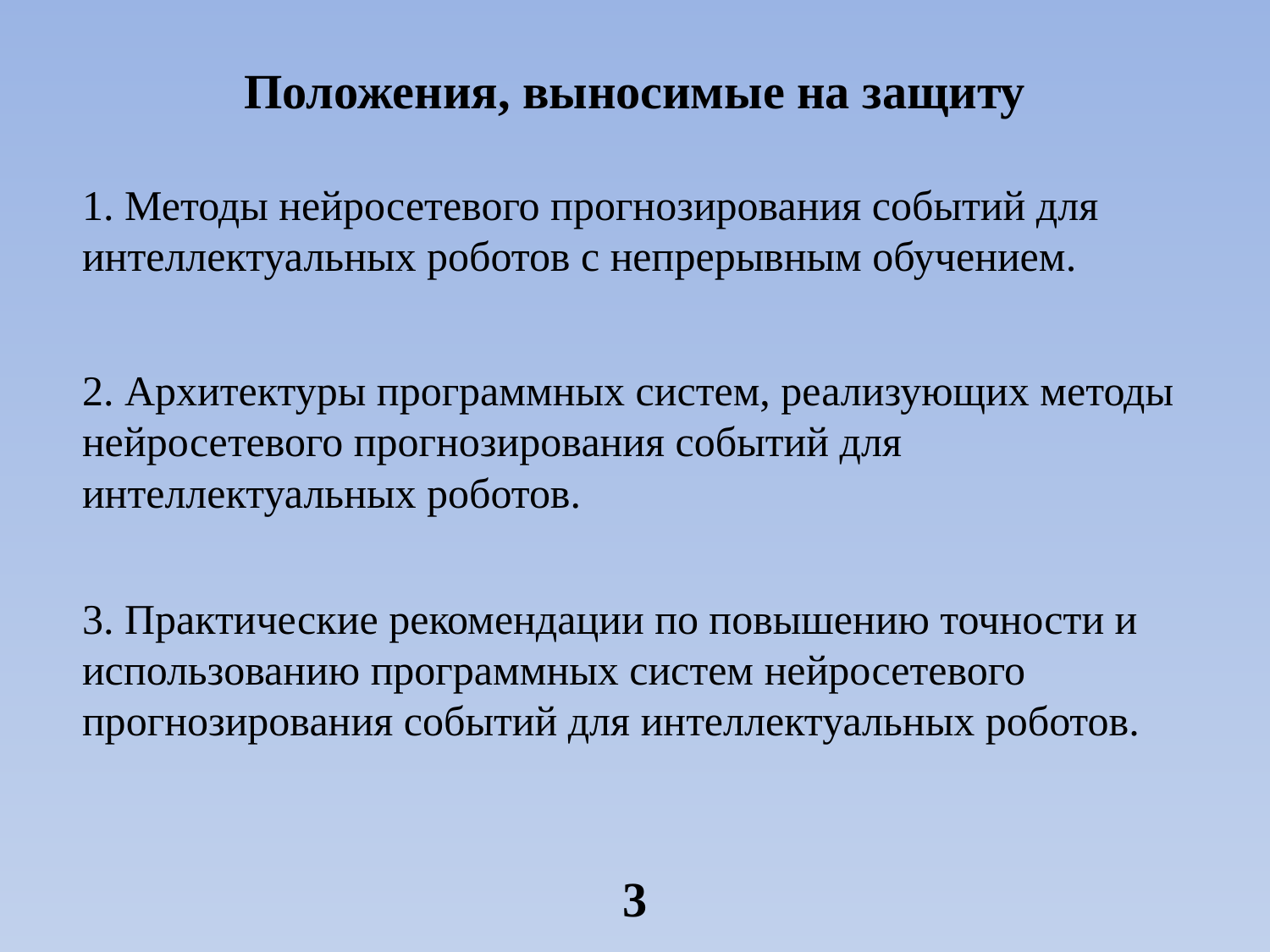

Положения, выносимые на защиту
# 1. Методы нейросетевого прогнозирования событий для интеллектуальных роботов с непрерывным обучением. 2. Архитектуры программных систем, реализующих методы нейросетевого прогнозирования событий для интеллектуальных роботов. 3. Практические рекомендации по повышению точности и использованию программных систем нейросетевого прогнозирования событий для интеллектуальных роботов.
3